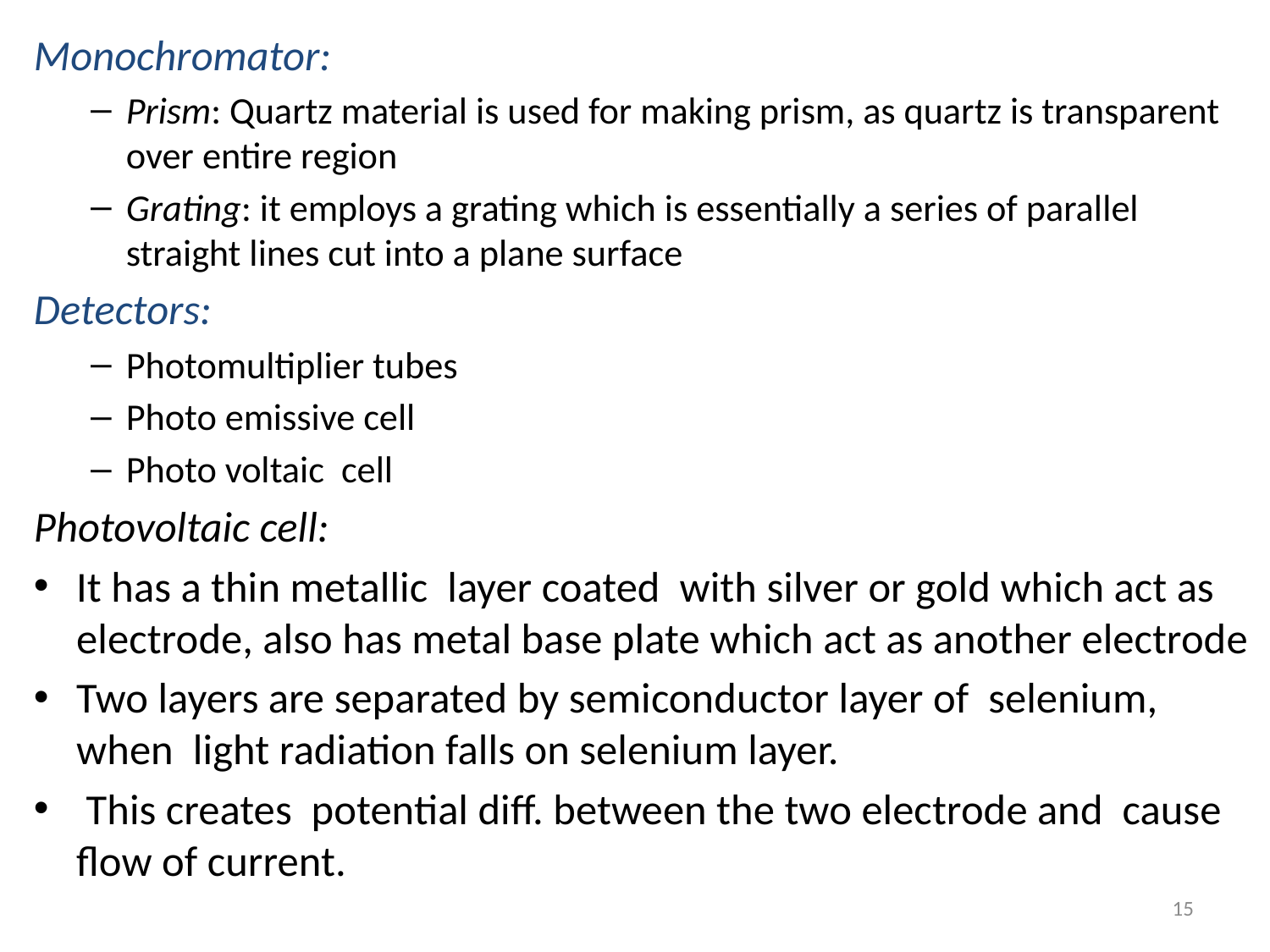

Monochromator:
Prism: Quartz material is used for making prism, as quartz is transparent over entire region
Grating: it employs a grating which is essentially a series of parallel straight lines cut into a plane surface
Detectors:
Photomultiplier tubes
Photo emissive cell
Photo voltaic  cell
Photovoltaic cell:
It has a thin metallic  layer coated  with silver or gold which act as electrode, also has metal base plate which act as another electrode
Two layers are separated by semiconductor layer of  selenium, when  light radiation falls on selenium layer.
 This creates  potential diff. between the two electrode and  cause flow of current.

15